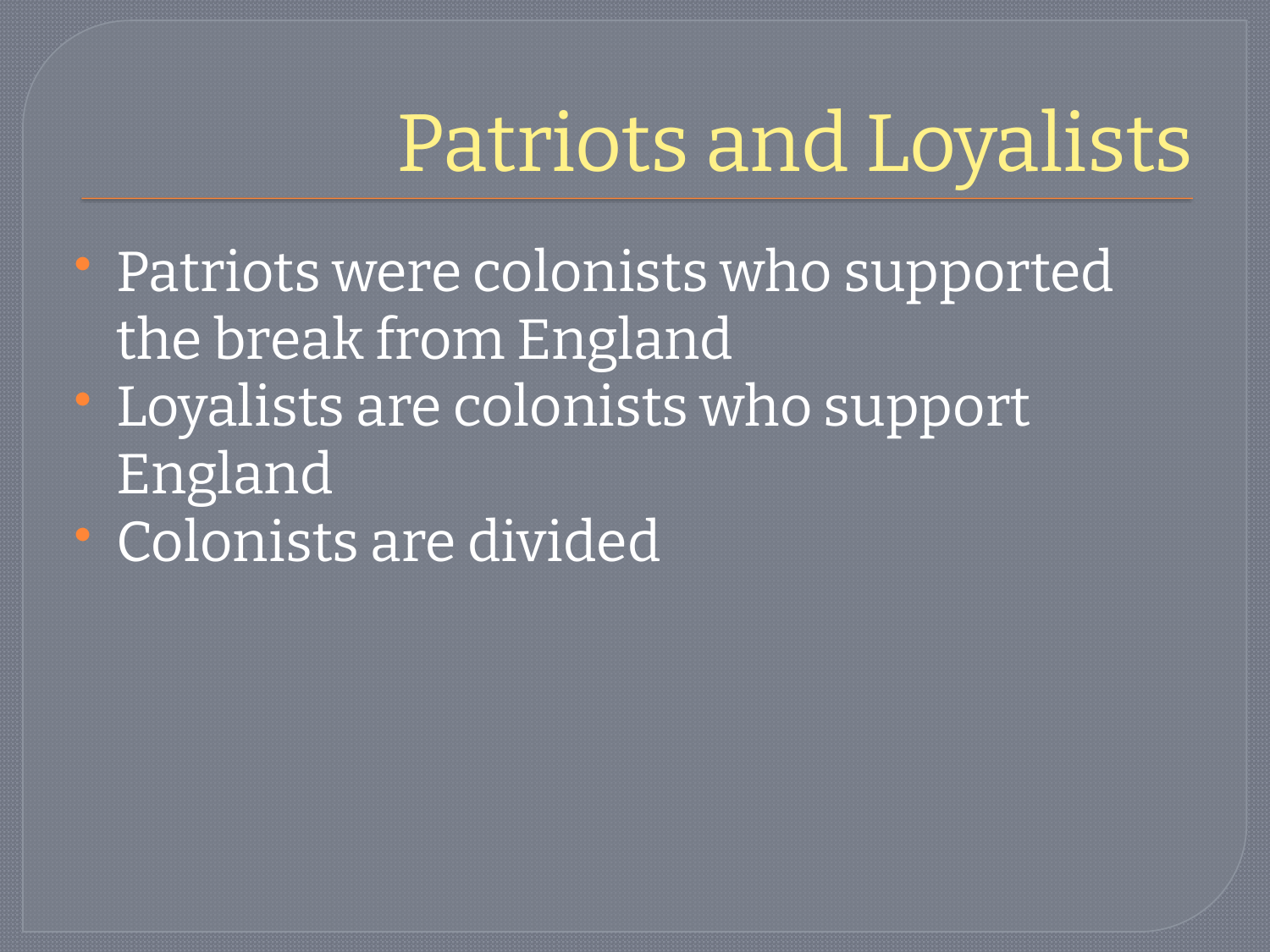

# Patriots and Loyalists
Patriots were colonists who supported the break from England
Loyalists are colonists who support England
Colonists are divided